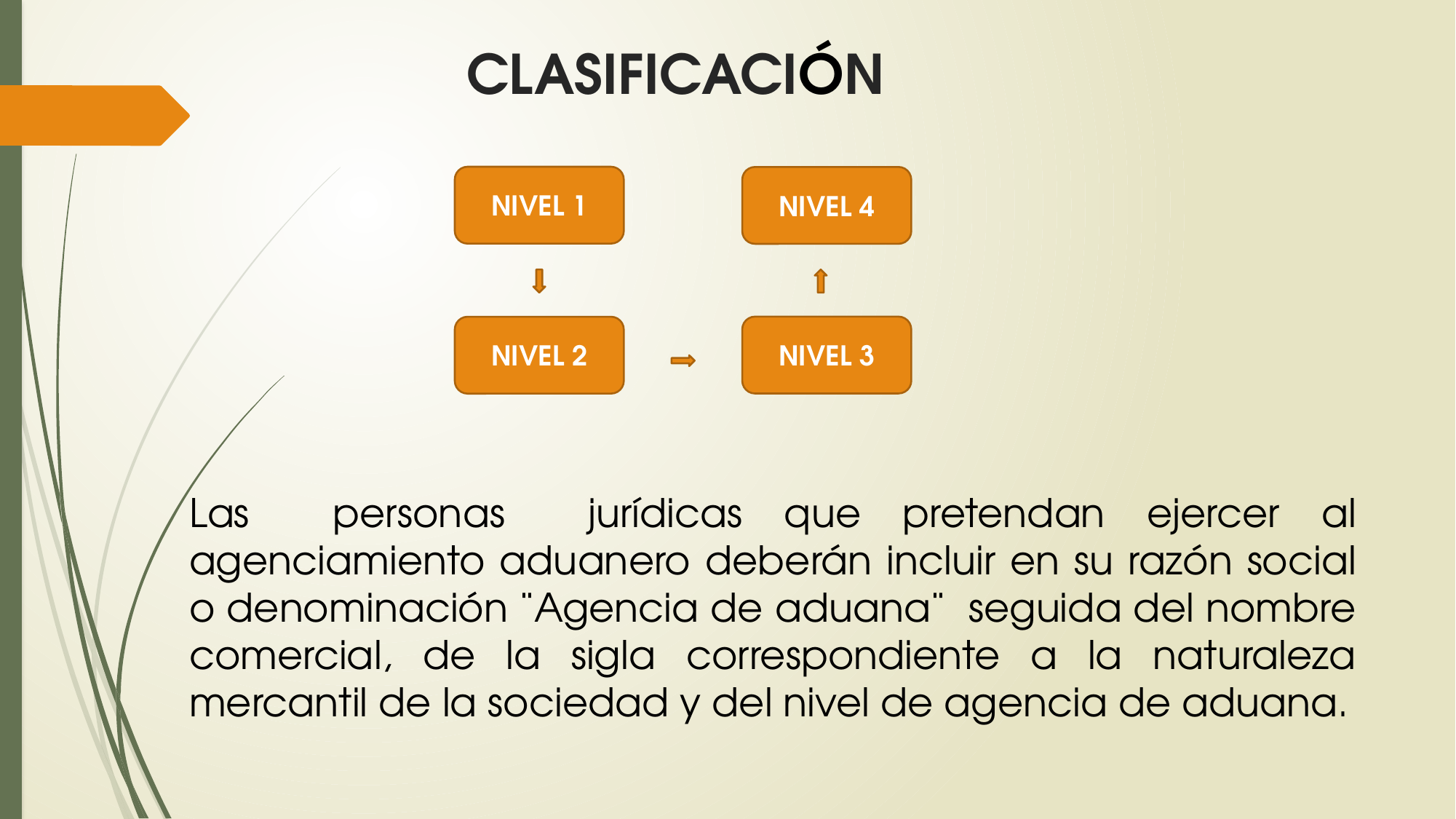

# CLASIFICACIÓN
NIVEL 1
NIVEL 4

NIVEL 3
NIVEL 2

Las  personas  jurídicas que pretendan ejercer al agenciamiento aduanero deberán incluir en su razón social o denominación ¨Agencia de aduana¨  seguida del nombre comercial, de la sigla correspondiente a la naturaleza mercantil de la sociedad y del nivel de agencia de aduana.